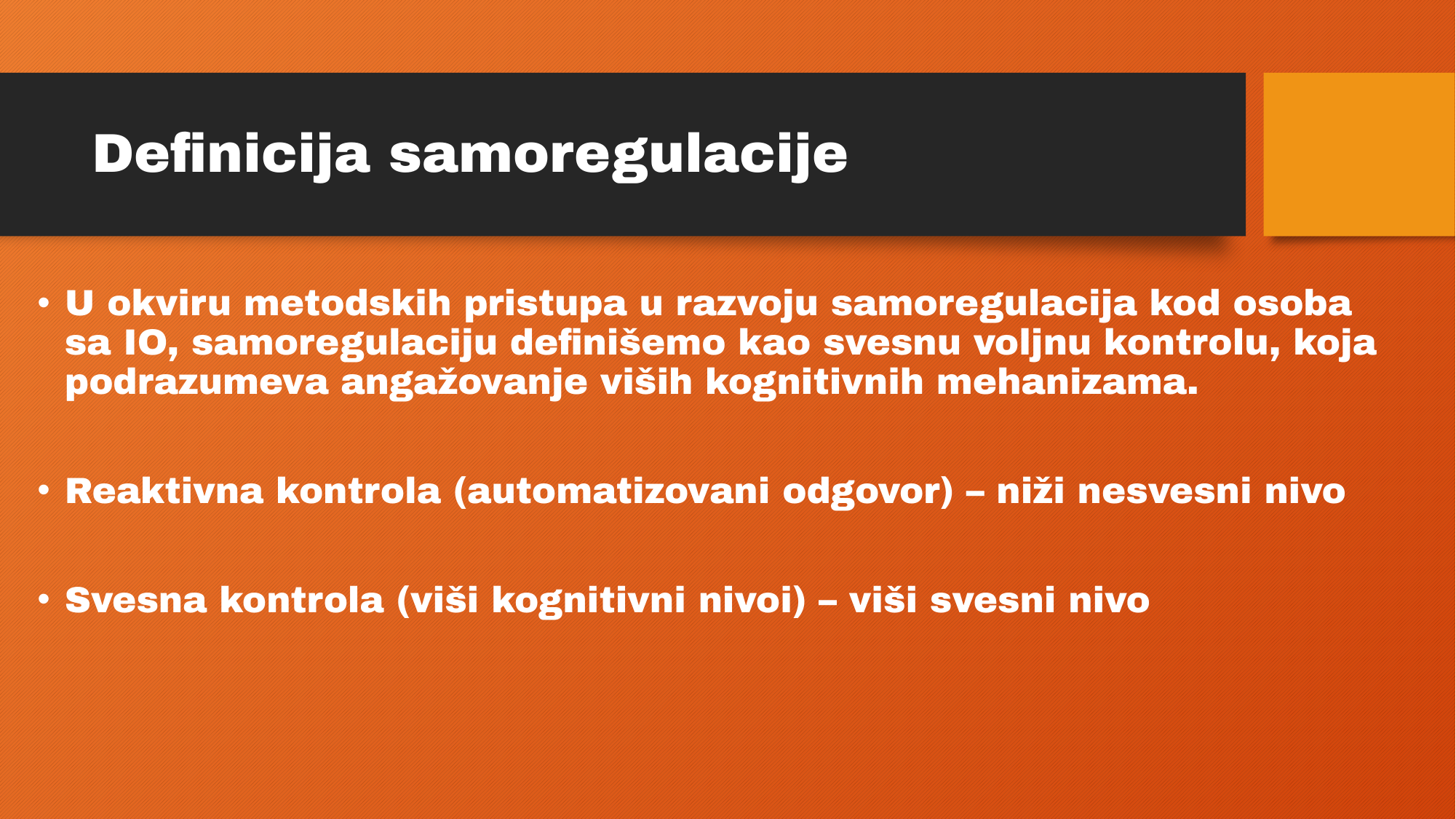

# Definicija samoregulacije
U okviru metodskih pristupa u razvoju samoregulacija kod osoba sa IO, samoregulaciju definišemo kao svesnu voljnu kontrolu, koja podrazumeva angažovanje viših kognitivnih mehanizama.

Reaktivna kontrola (automatizovani odgovor) – niži nesvesni nivo

Svesna kontrola (viši kognitivni nivoi) – viši svesni nivo